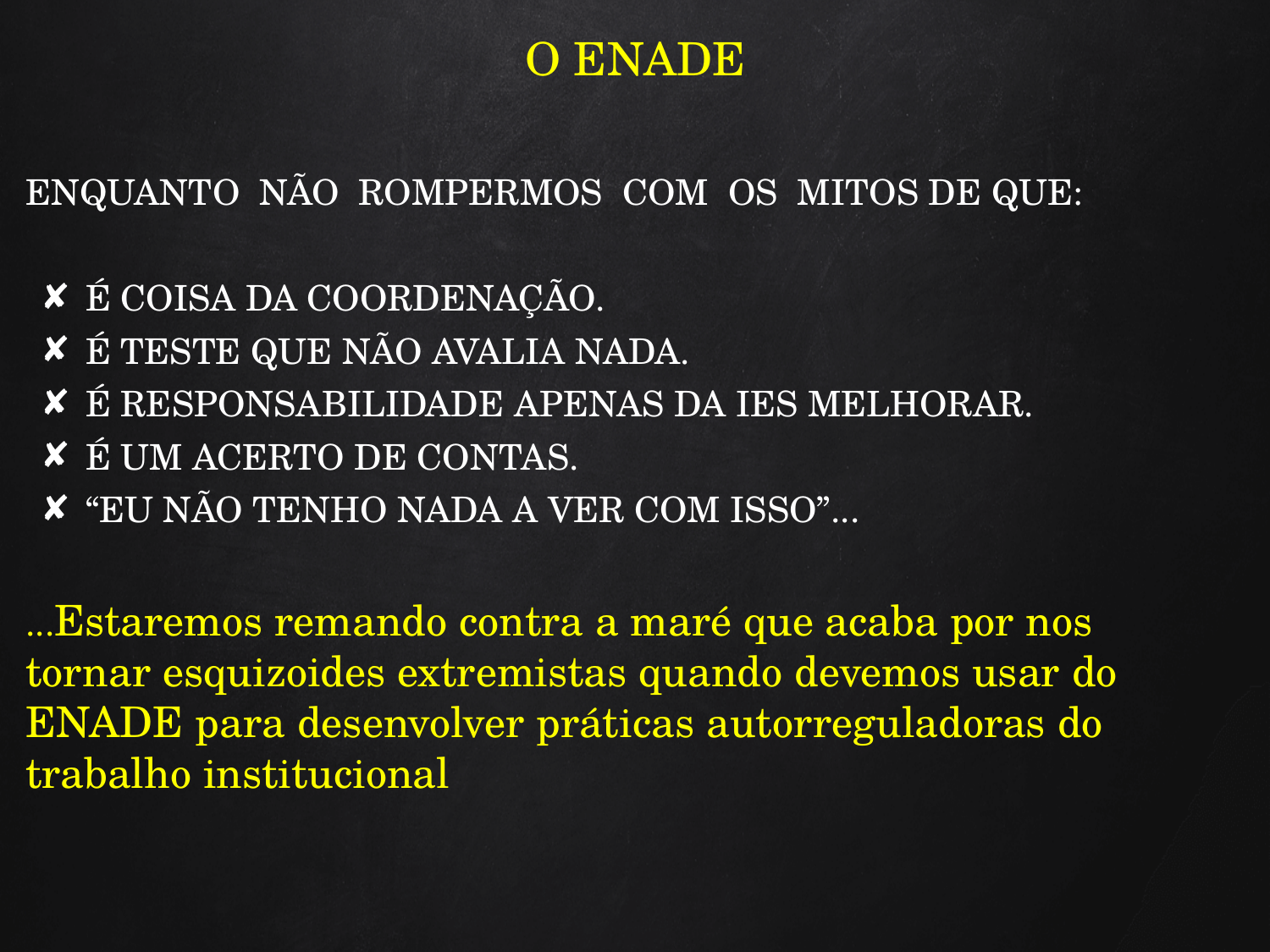

# O ENADE
ENQUANTO  NÃO  ROMPERMOS  COM  OS  MITOS DE QUE:

É COISA DA COORDENAÇÃO.
É TESTE QUE NÃO AVALIA NADA.
É RESPONSABILIDADE APENAS DA IES MELHORAR.
É UM ACERTO DE CONTAS.
“EU NÃO TENHO NADA A VER COM ISSO”...

...Estaremos remando contra a maré que acaba por nos tornar esquizoides extremistas quando devemos usar do ENADE para desenvolver práticas autorreguladoras do trabalho institucional